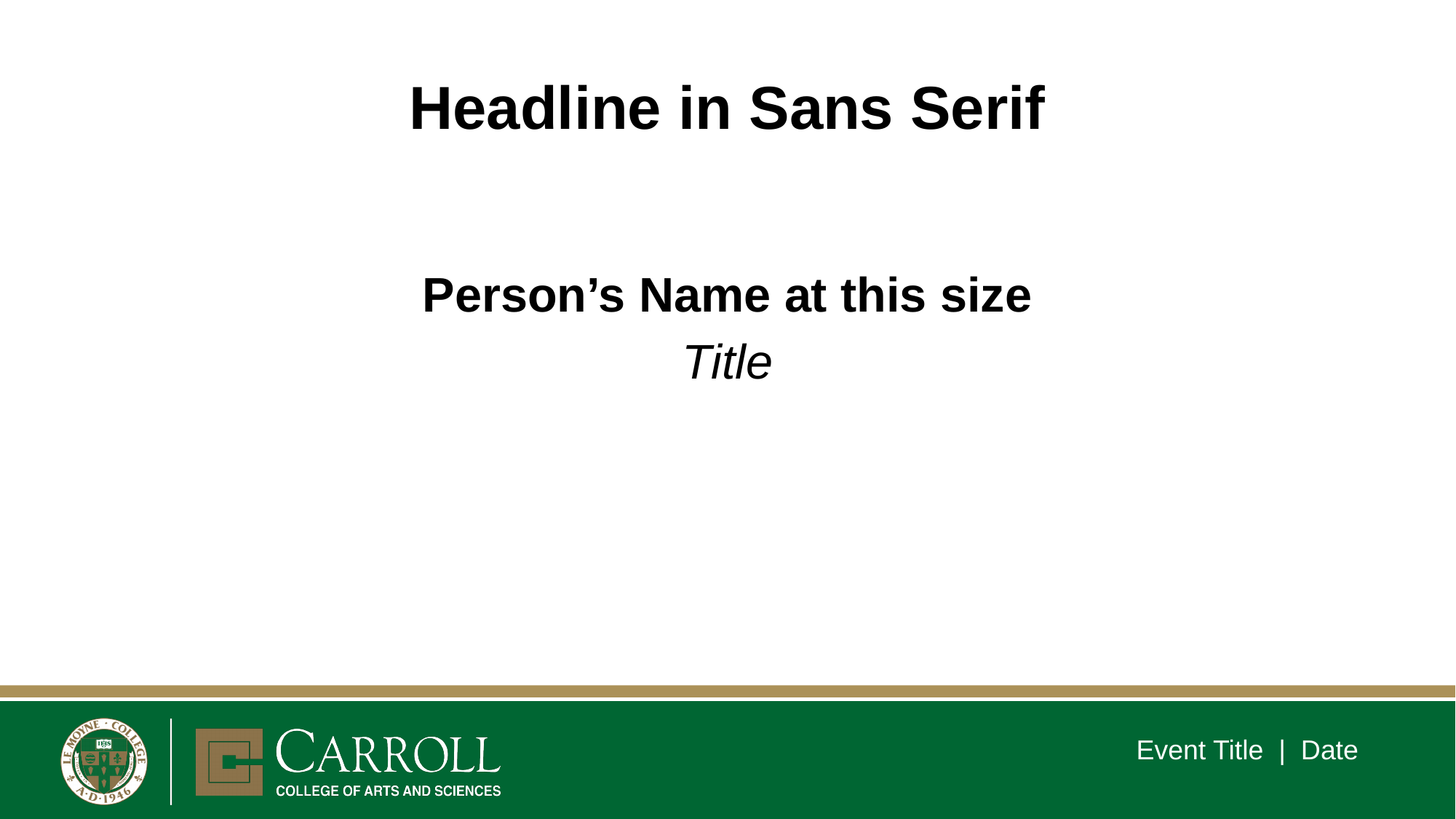

Headline in Sans Serif

Person’s Name at this size
Title